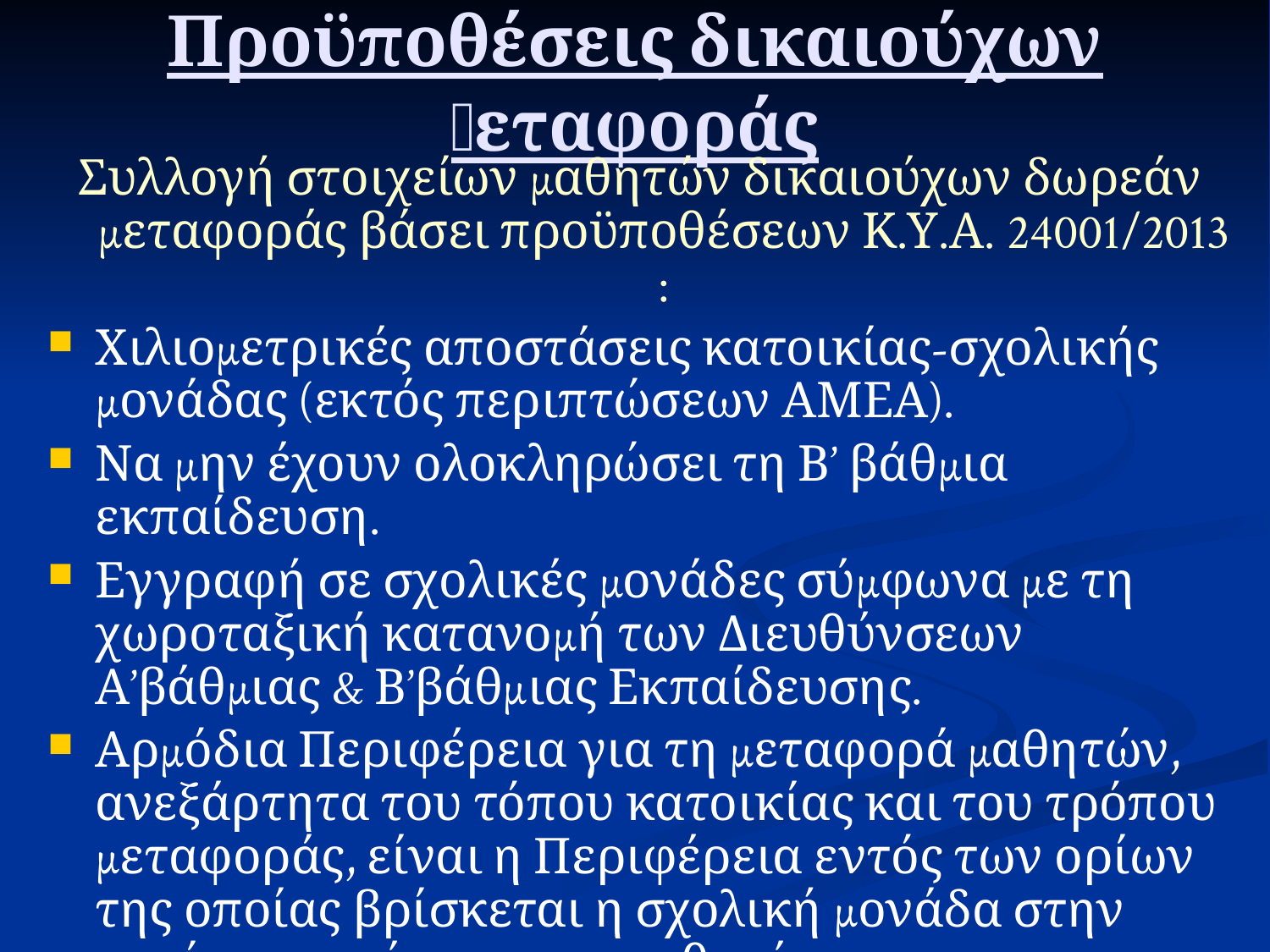

# Προϋποθέσεις δικαιούχων μεταφοράς
Συλλογή στοιχείων μαθητών δικαιούχων δωρεάν μεταφοράς βάσει προϋποθέσεων Κ.Υ.Α. 24001/2013 :
Χιλιομετρικές αποστάσεις κατοικίας-σχολικής μονάδας (εκτός περιπτώσεων ΑΜΕΑ).
Να μην έχουν ολοκληρώσει τη Β’ βάθμια εκπαίδευση.
Εγγραφή σε σχολικές μονάδες σύμφωνα με τη χωροταξική κατανομή των Διευθύνσεων Α’βάθμιας & Β’βάθμιας Εκπαίδευσης.
Αρμόδια Περιφέρεια για τη μεταφορά μαθητών, ανεξάρτητα του τόπου κατοικίας και του τρόπου μεταφοράς, είναι η Περιφέρεια εντός των ορίων της οποίας βρίσκεται η σχολική μονάδα στην οποία μεταφέρονται οι μαθητές.